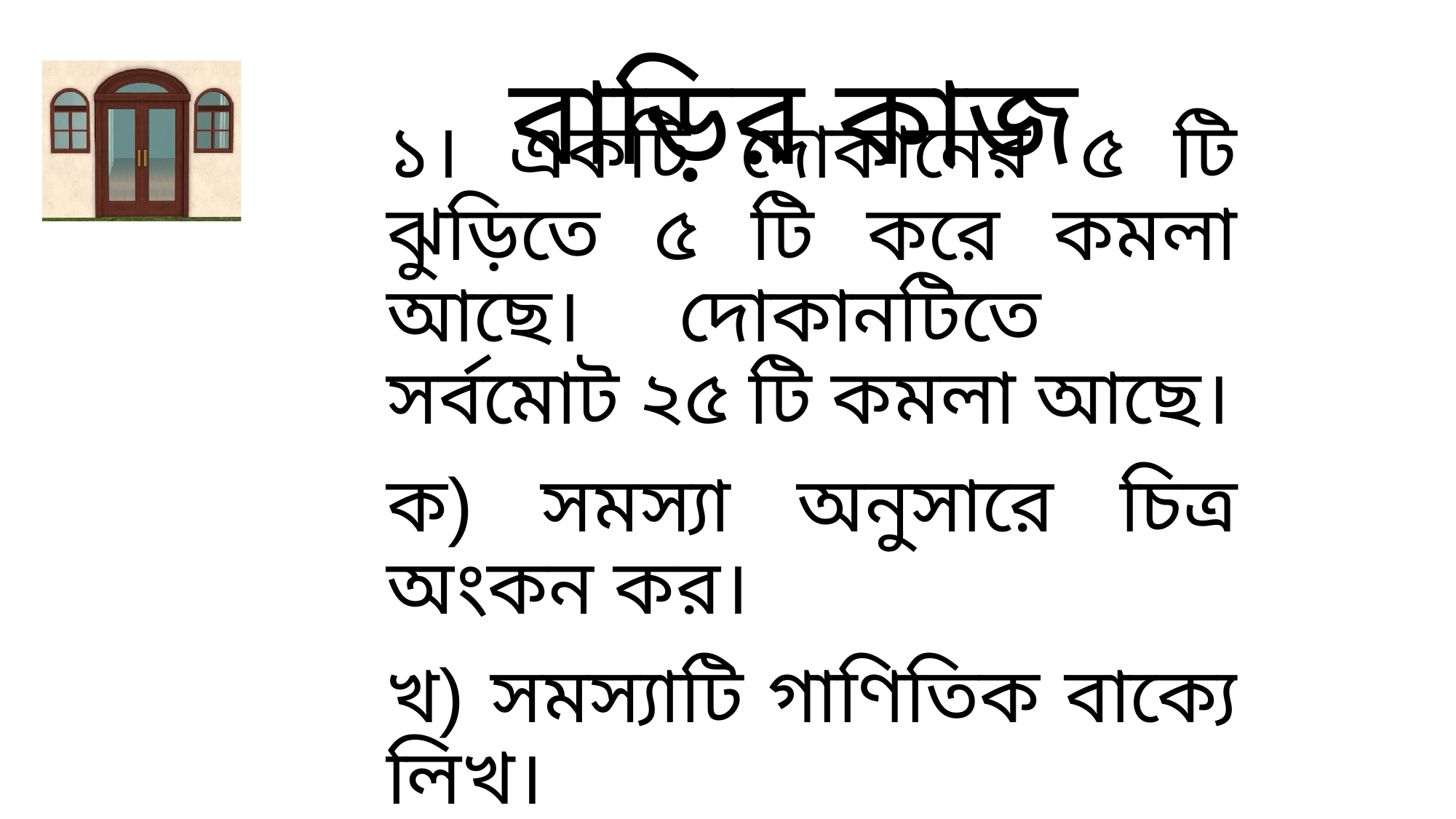

বাড়ির কাজ
১। একটি দোকানের ৫ টি ঝুড়িতে ৫ টি করে কমলা আছে। দোকানটিতে   সর্বমোট ২৫ টি কমলা আছে।
ক) সমস্যা অনুসারে চিত্র অংকন কর।
খ) সমস্যাটি গাণিতিক বাক্যে লিখ।